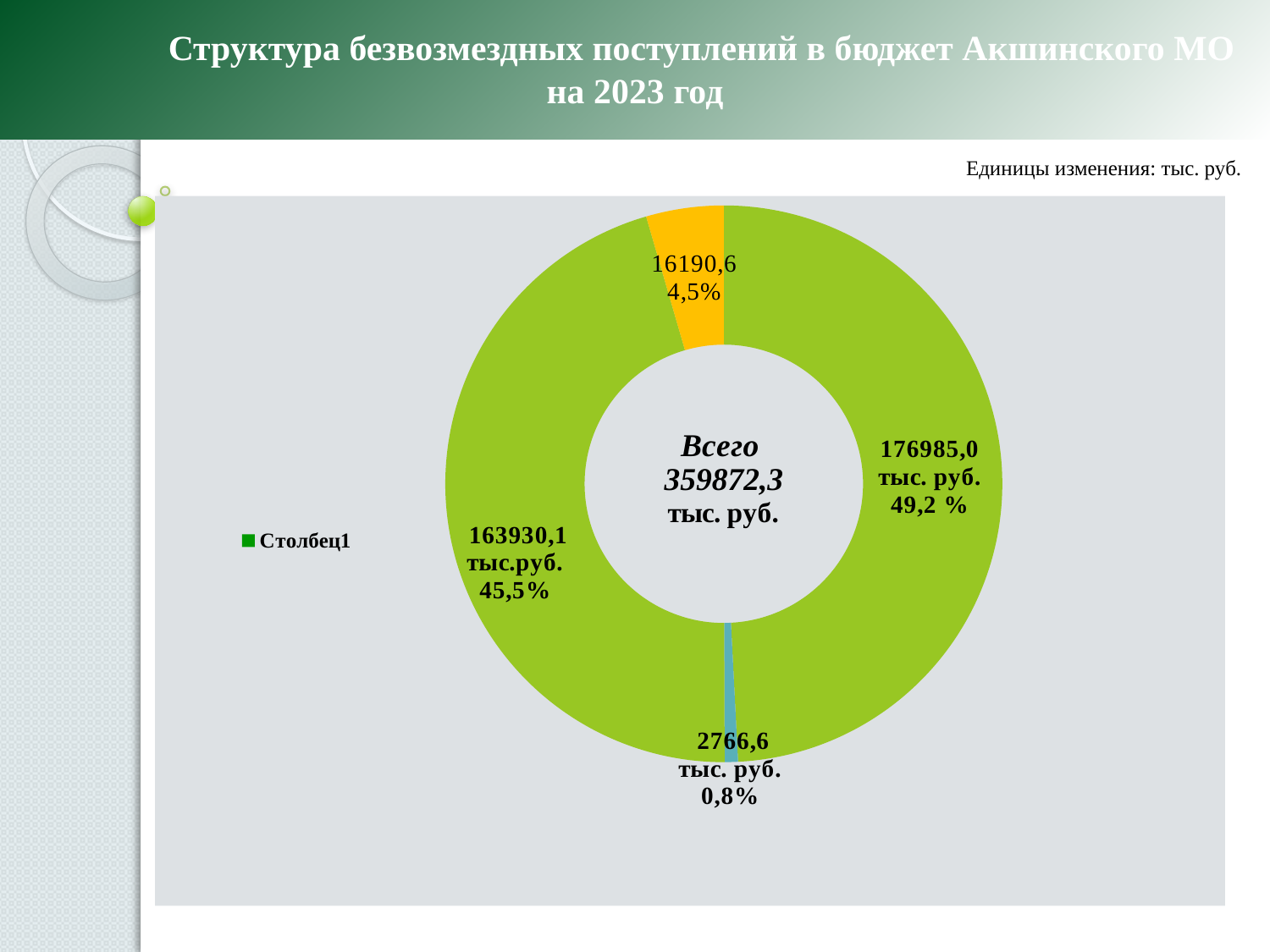

Структура безвозмездных поступлений в бюджет Акшинского МО на 2023 год
Единицы изменения: тыс. руб.

### Chart

| Category | Столбец1 |
|---|---|
| ДОТАЦИИ НА ВЫРАВНИВАНИЕ БЮДЖЕТНОЙ ОБЕСПЕЧЕННОСТИ | 176985.0 |
| СУБСИДИИ БЮДЖЕТАМ СУБЪЕКТОВ РФ И МУНИЦИПАЛЬНЫХ ОБРАЗОВАНИЙ | 2766.6 |
| СУБВЕНЦИИ БЮДЖЕТАМ СУБЪЕКТОВ РФ И МУНИЦИПАЛЬНЫХ ОБРАЗОВАНИЙ | 163930.1 |
| ИНЫЕ МЕЖБЮДЖЕТНЫЕ ТРАНСФЕРТЫ | 16190.6 |